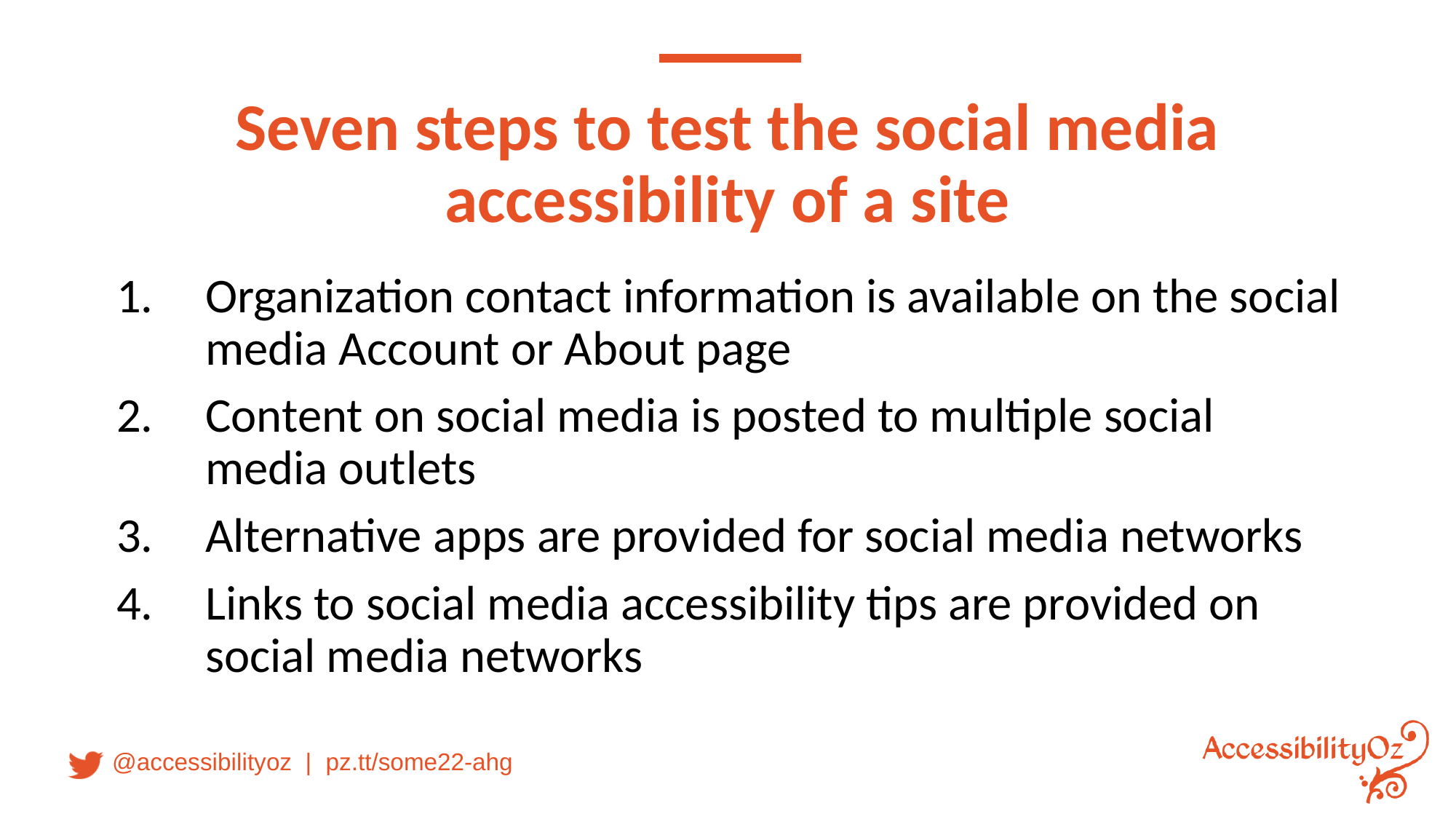

# Seven steps to test the social media accessibility of a site
Organization contact information is available on the social media Account or About page
Content on social media is posted to multiple social media outlets
Alternative apps are provided for social media networks
Links to social media accessibility tips are provided on social media networks